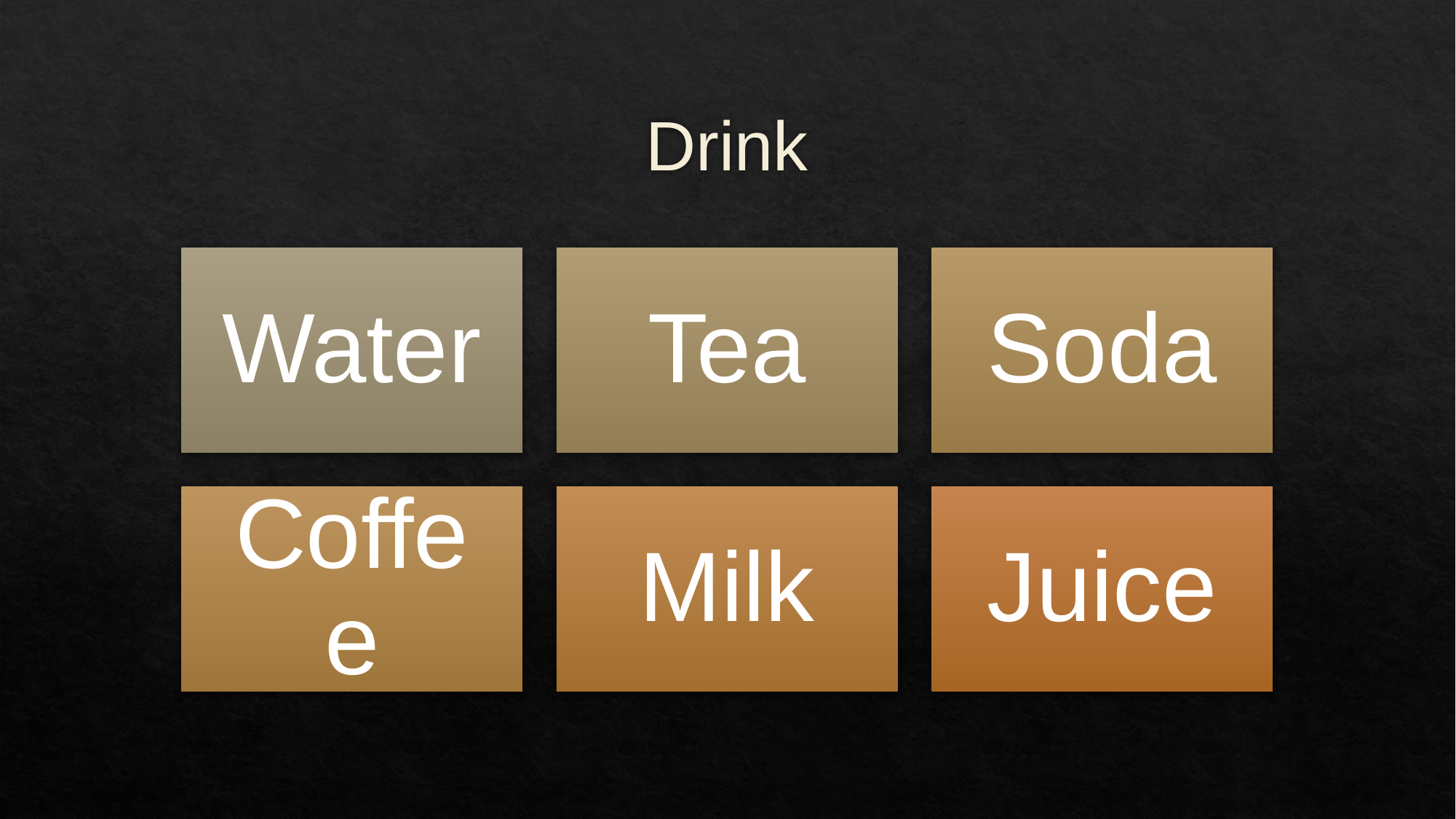

# Drink
Water
Tea
Soda
Coffee
Milk
Juice